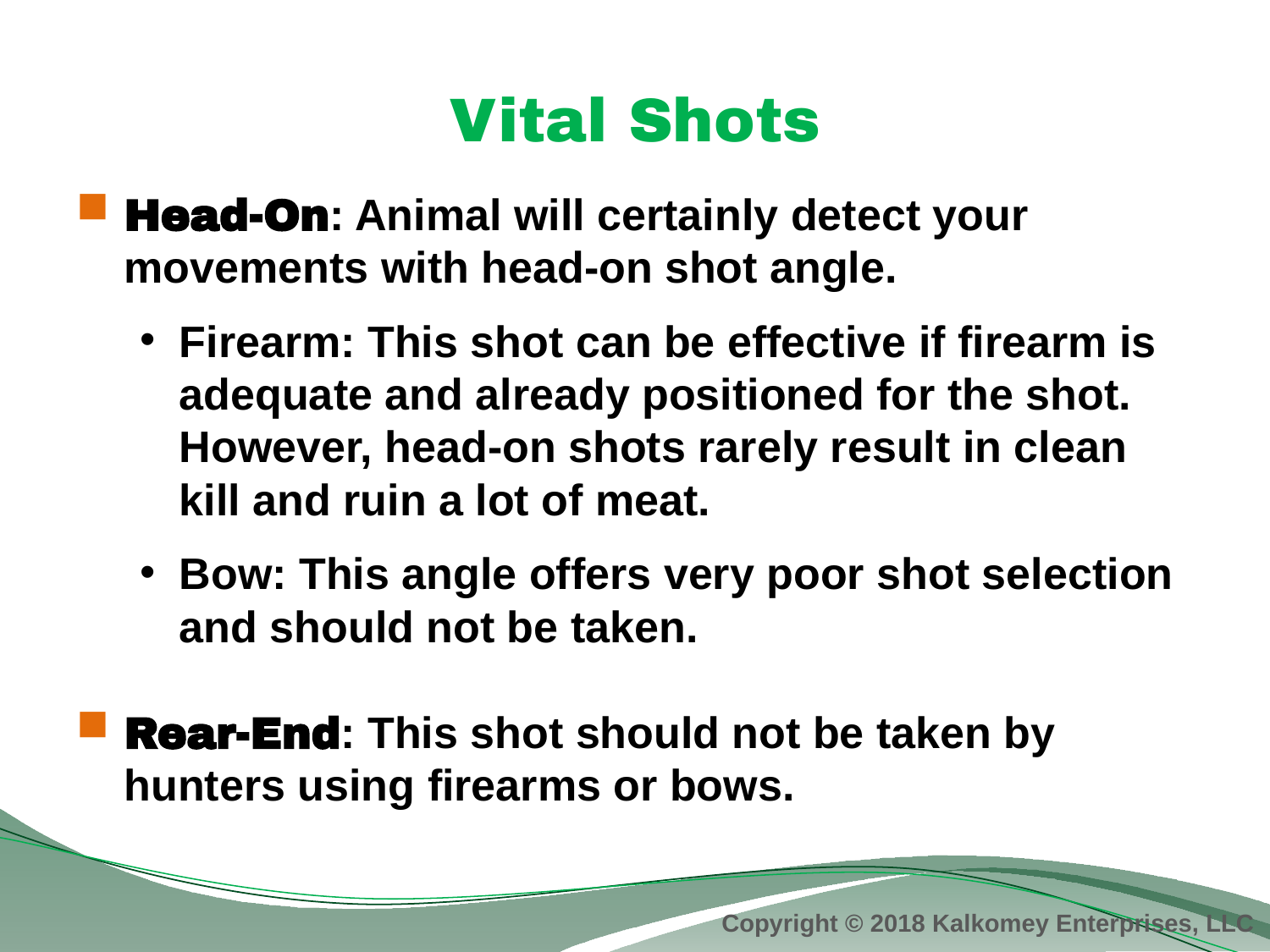

# Vital Shots
Head-On: Animal will certainly detect your movements with head-on shot angle.
Firearm: This shot can be effective if firearm is adequate and already positioned for the shot. However, head-on shots rarely result in clean kill and ruin a lot of meat.
Bow: This angle offers very poor shot selection and should not be taken.
Rear-End: This shot should not be taken by hunters using firearms or bows.